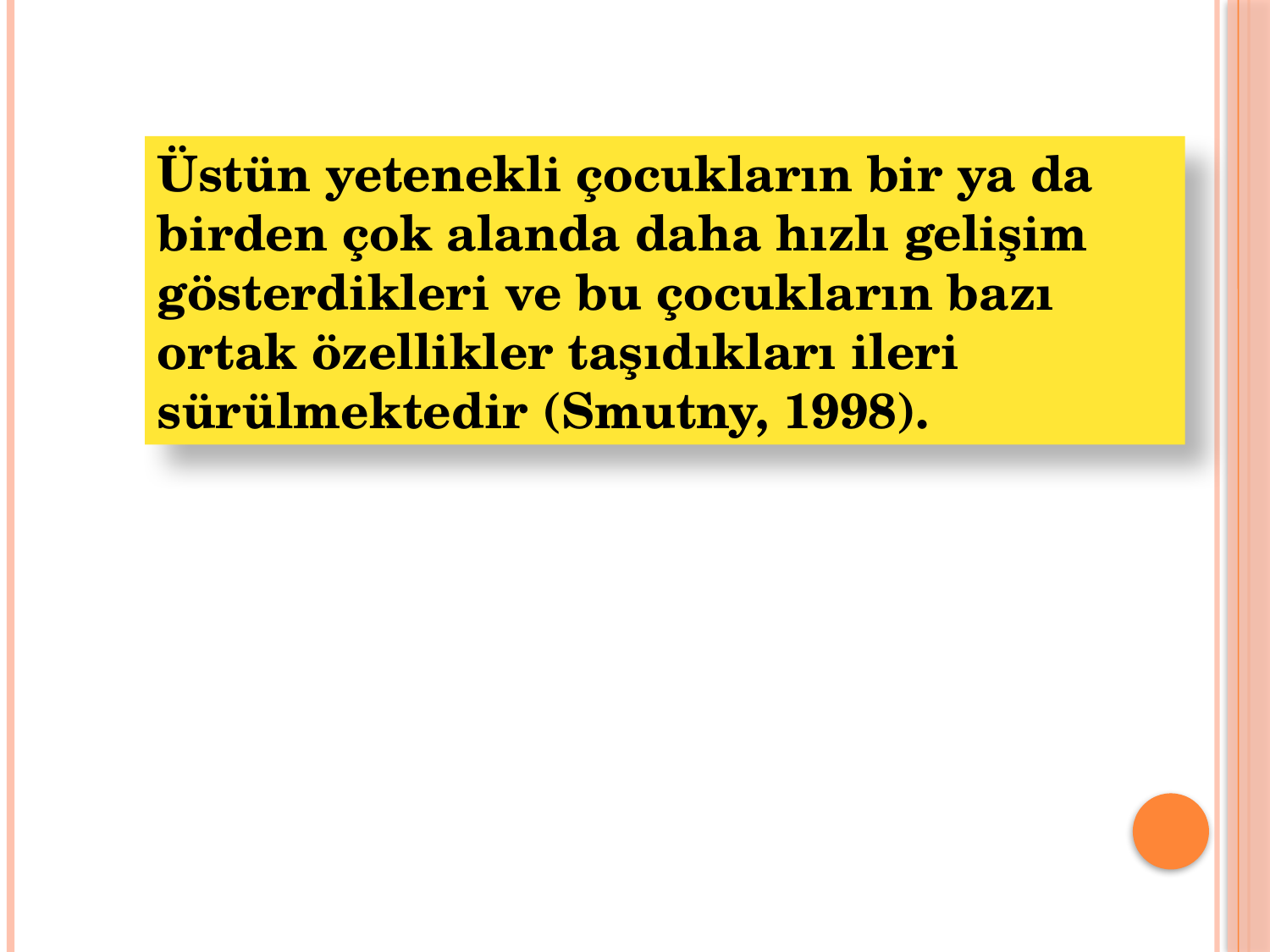

Üstün yetenekli çocukların bir ya da birden çok alanda daha hızlı gelişim gösterdikleri ve bu çocukların bazı ortak özellikler taşıdıkları ileri sürülmektedir (Smutny, 1998).